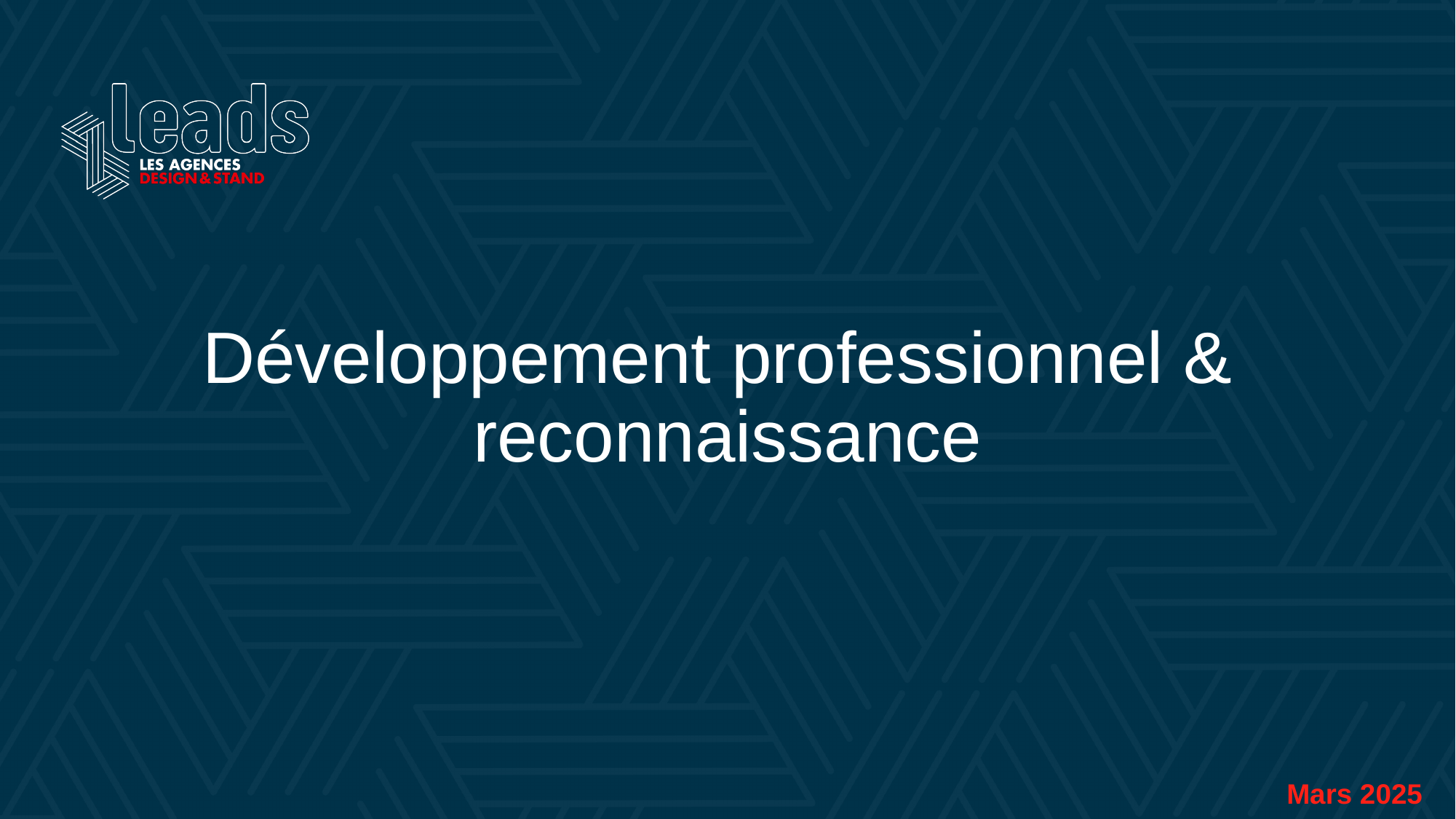

# Développement professionnel & reconnaissance
Mars 2025